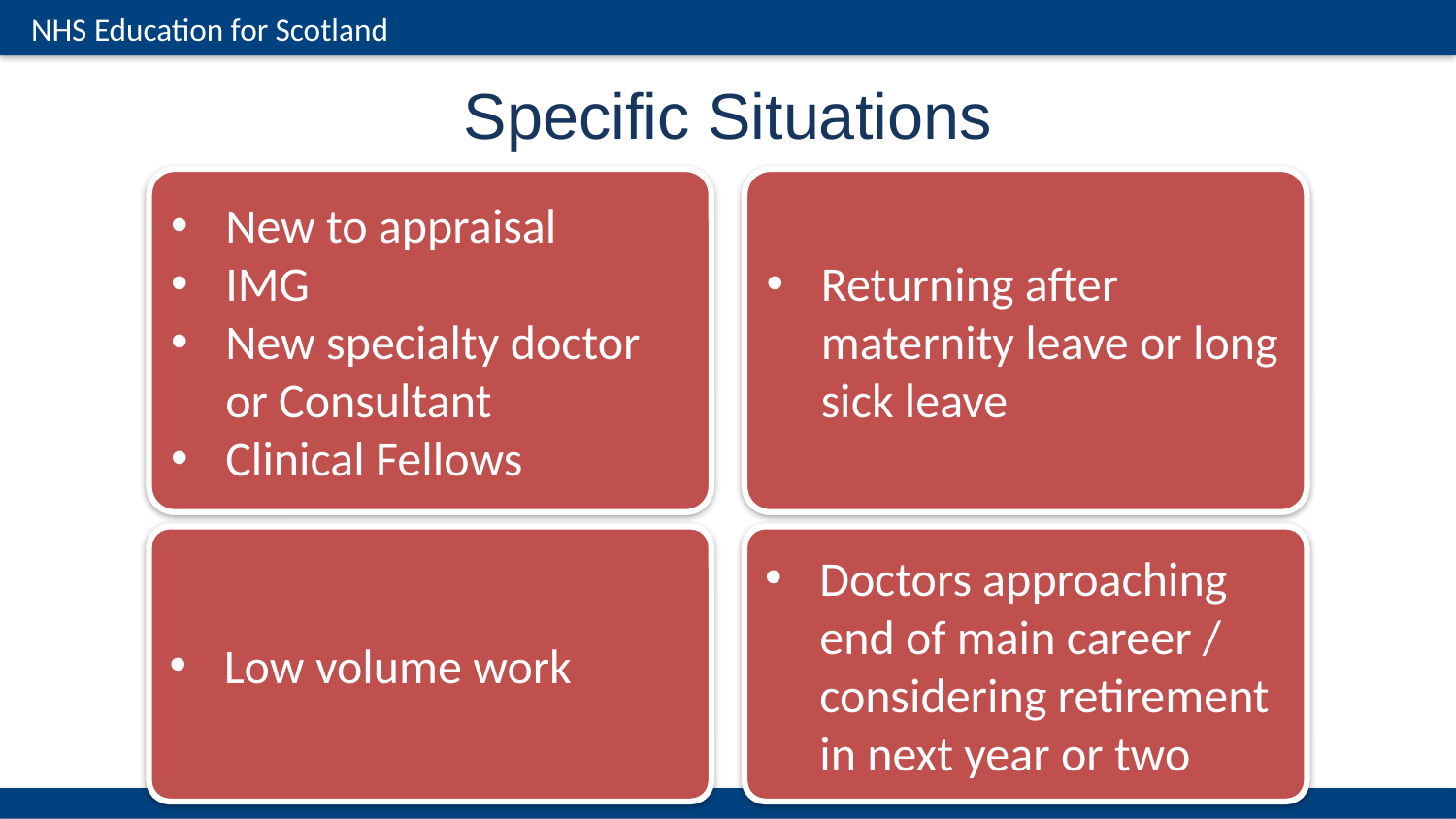

# Specific Situations
New to appraisal
IMG
New specialty doctor or Consultant
Clinical Fellows
Returning after maternity leave or long sick leave
Low volume work
Doctors approaching end of main career / considering retirement in next year or two